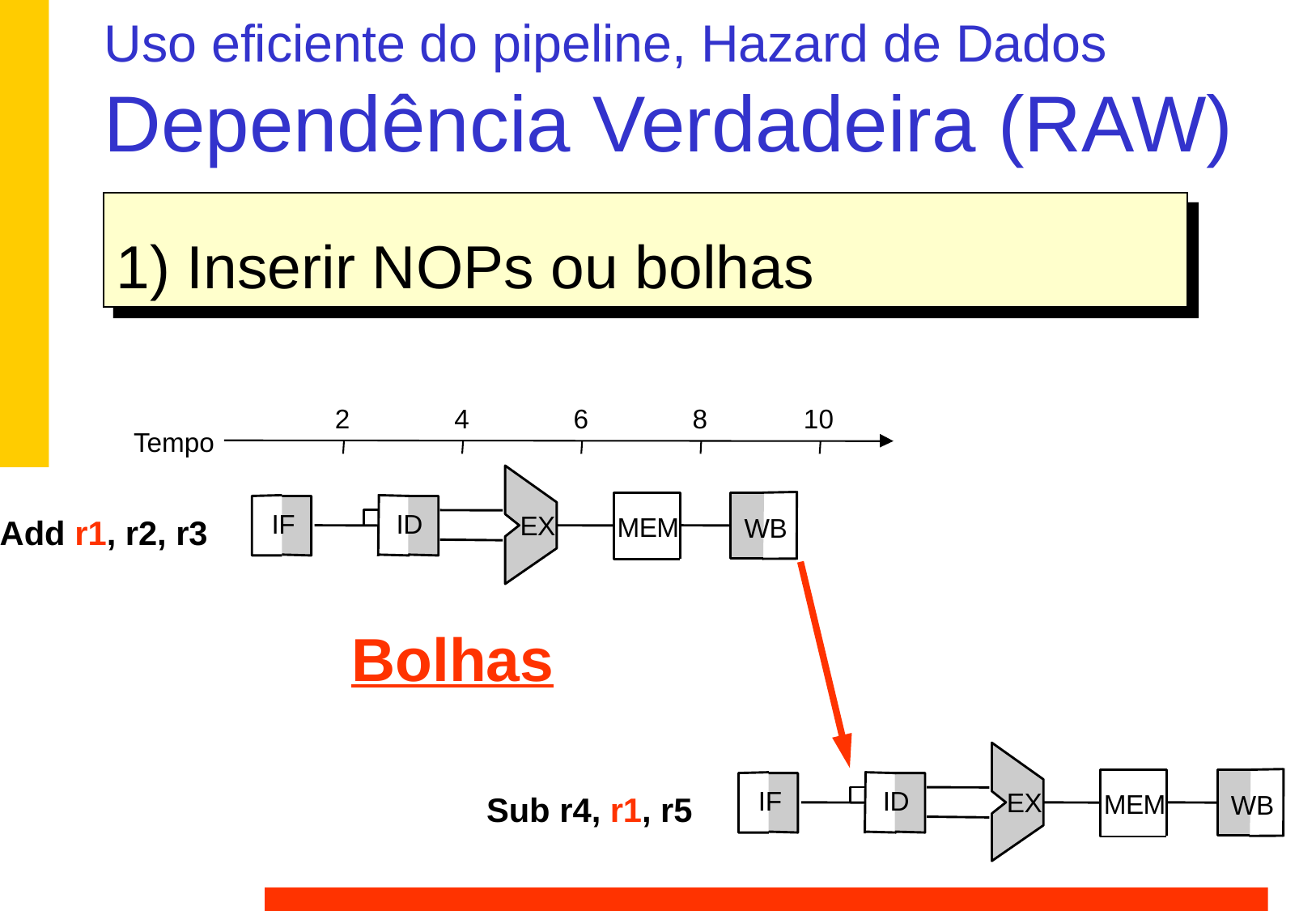

# Uso eficiente do pipeline, Hazard de Dados Dependência Verdadeira (RAW)
1) Inserir NOPs ou bolhas
2
4
6
8
1
0
Tempo

I
F
I
D
E
X

M
E
M
W
B
Add r1, r2, r3

Bolhas

I
F
I
D
E
X

M
E
M
W
B
Sub r4, r1, r5